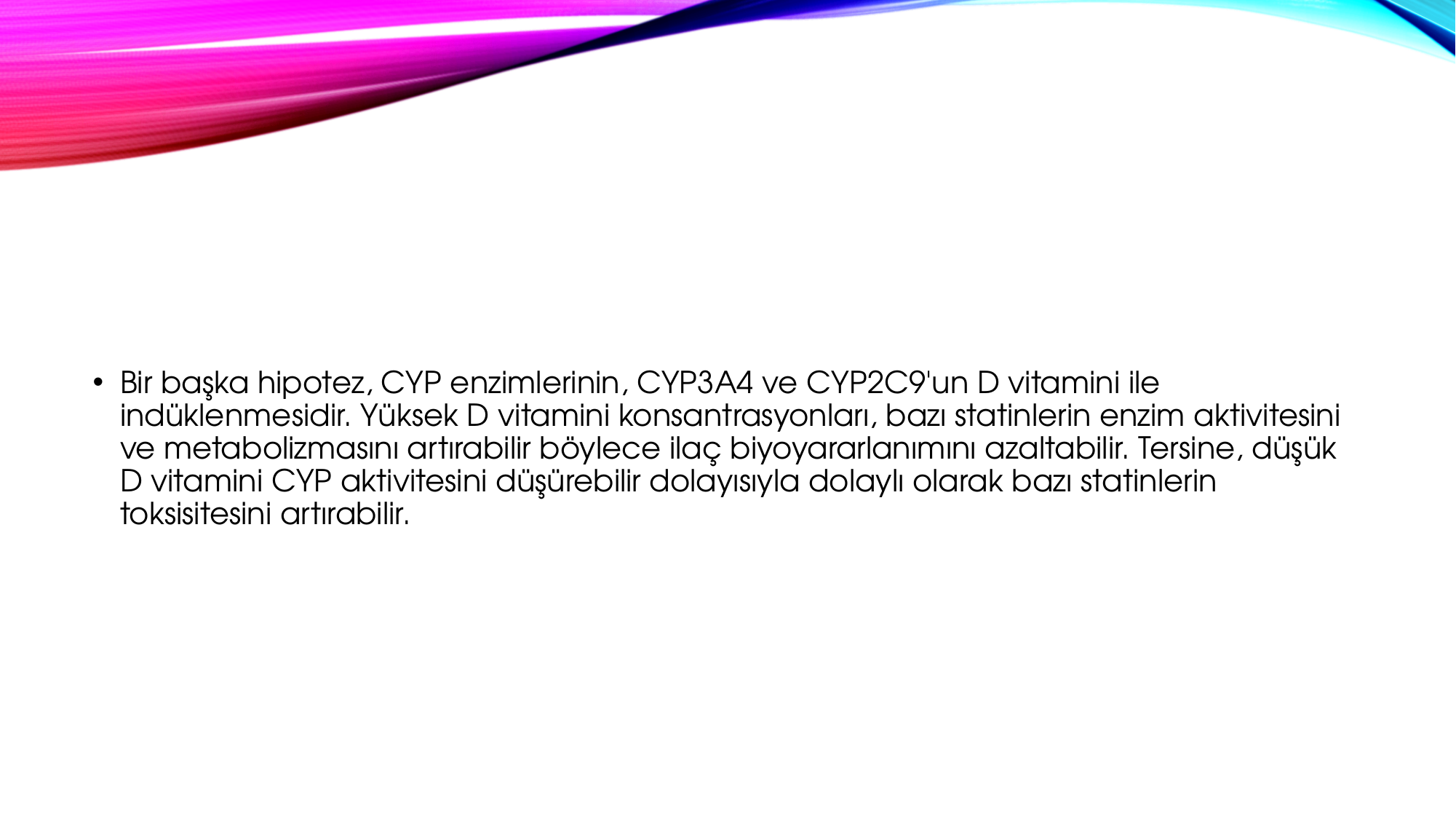

#

Bir başka hipotez, CYP enzimlerinin, CYP3A4 ve CYP2C9'un D vitamini ile indüklenmesidir. Yüksek D vitamini konsantrasyonları, bazı statinlerin enzim aktivitesini ve metabolizmasını artırabilir böylece ilaç biyoyararlanımını azaltabilir. Tersine, düşük D vitamini CYP aktivitesini düşürebilir dolayısıyla dolaylı olarak bazı statinlerin toksisitesini artırabilir.